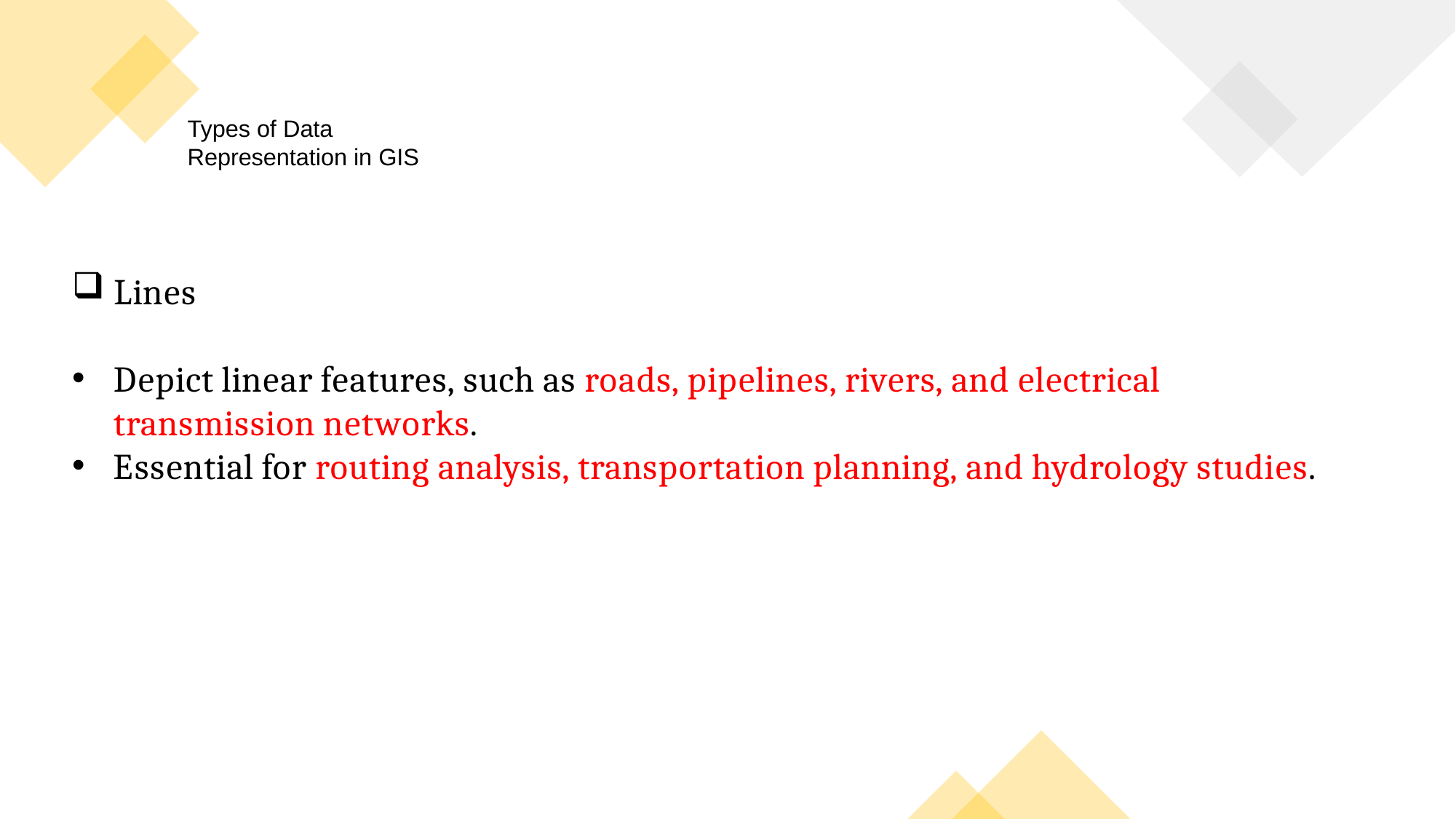

Types of Data Representation in GIS
Lines

Depict linear features, such as roads, pipelines, rivers, and electrical transmission networks.
Essential for routing analysis, transportation planning, and hydrology studies.